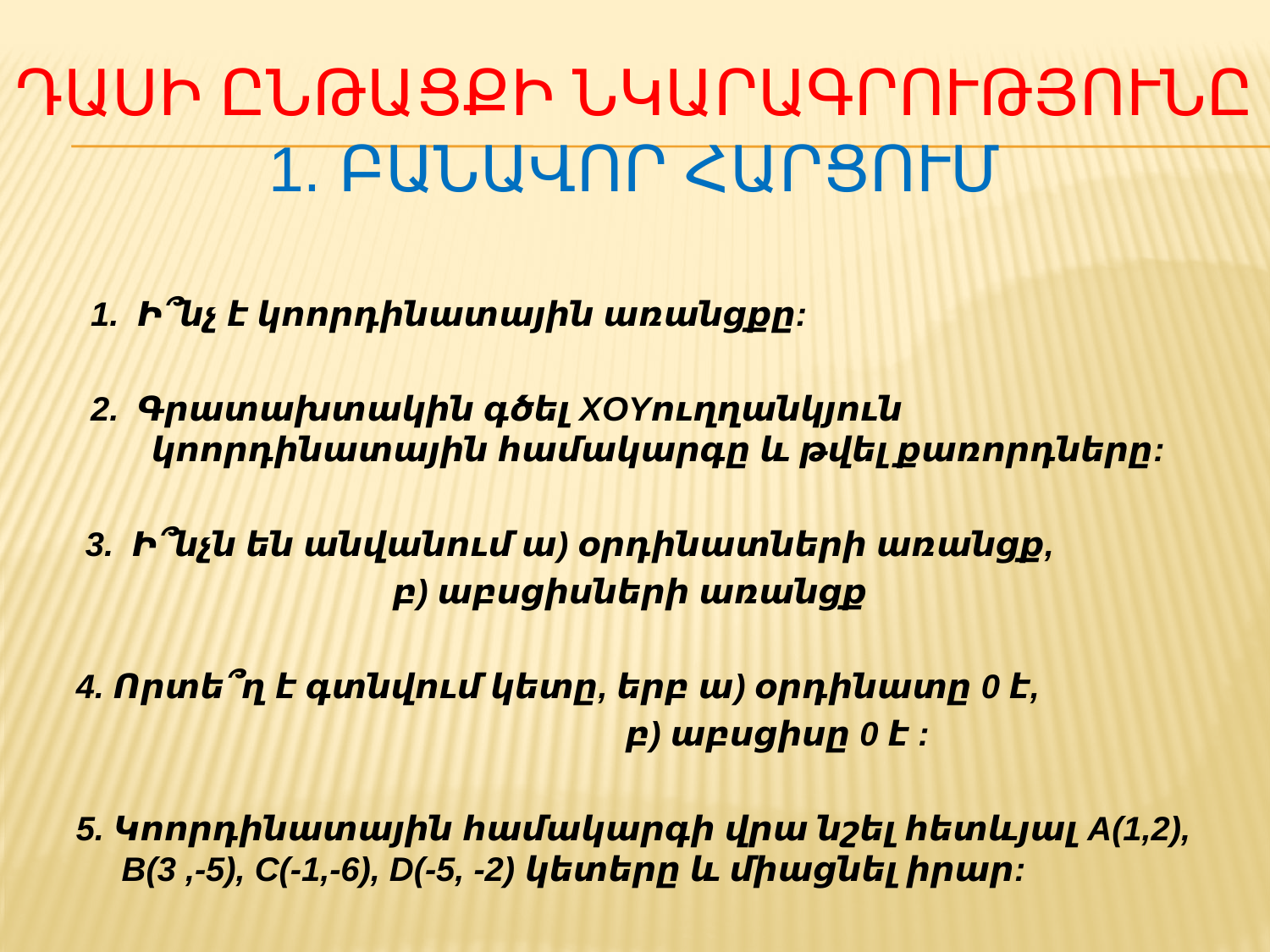

# Դասի ընթացքի նկարագրությունը 1. Բանավոր հարցում
1.  Ի՞նչ է կոորդինատային առանցքը:

2.  Գրատախտակին գծել XOYուղղանկյուն կոորդինատային համակարգը և թվել քառորդները:

 3.  Ի՞նչն են անվանում ա) օրդինատների առանցք,
                                  բ) աբսցիսների առանցք

4. Որտե՞ղ է գտնվում կետը, երբ ա) օրդինատը 0 է,
                                                           բ) աբսցիսը 0 է :

5. Կոորդինատային համակարգի վրա նշել հետևյալ A(1,2), B(3 ,-5), C(-1,-6), D(-5, -2) կետերը և միացնել իրար: